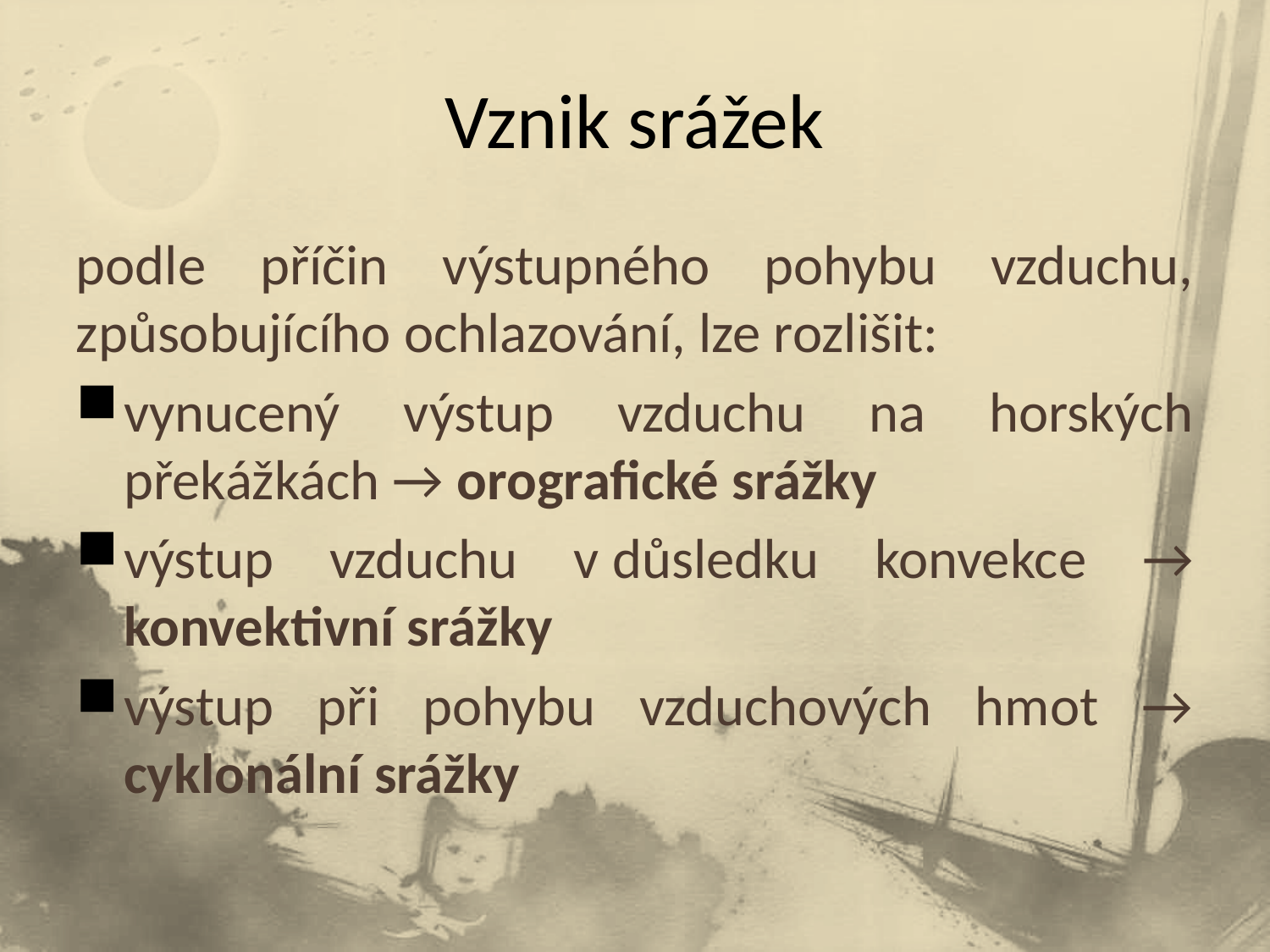

# Vznik srážek
podle příčin výstupného pohybu vzduchu, způsobujícího ochlazování, lze rozlišit:
vynucený výstup vzduchu na horských překážkách → orografické srážky
výstup vzduchu v důsledku konvekce → konvektivní srážky
výstup při pohybu vzduchových hmot → cyklonální srážky